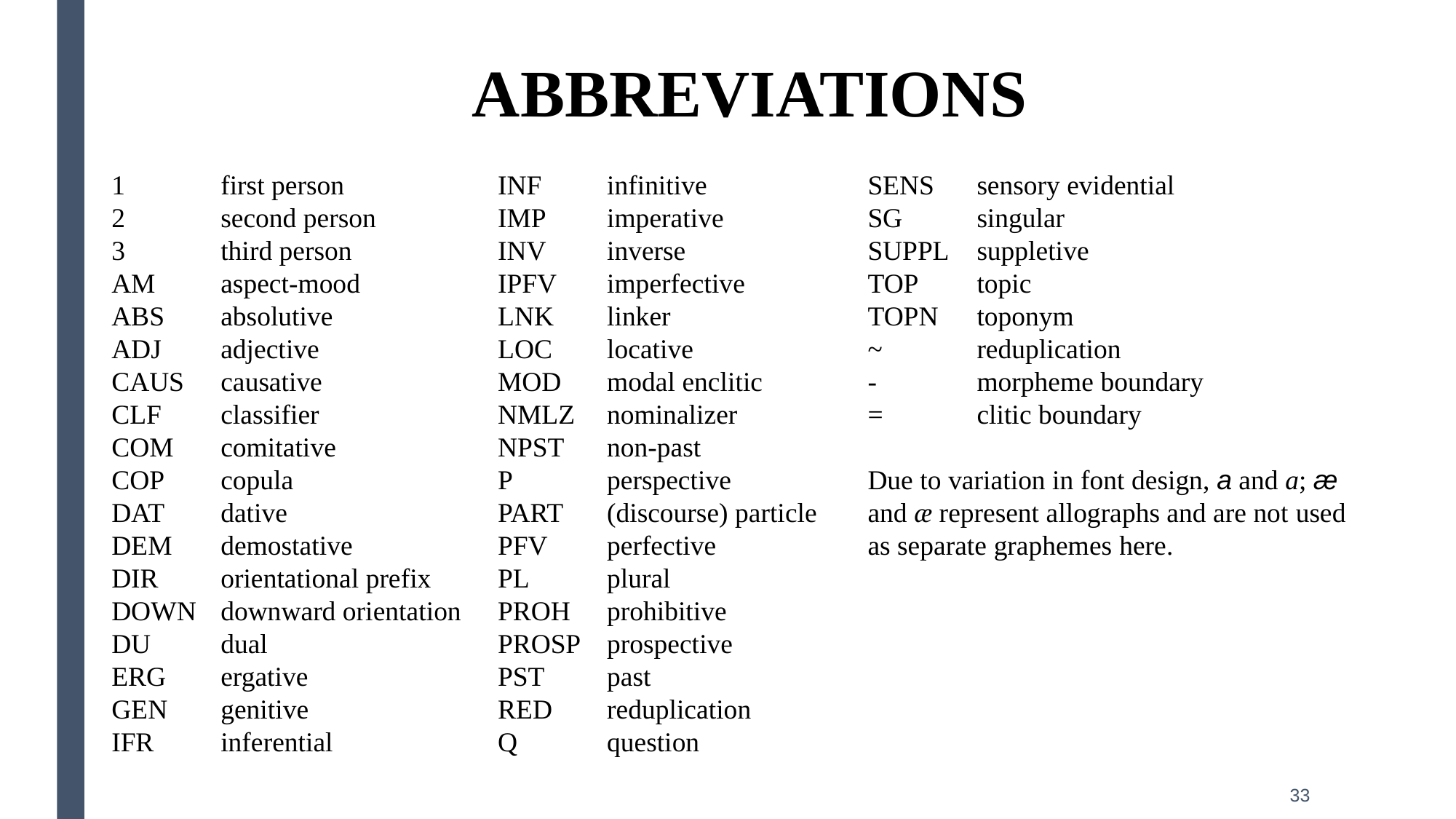

# Abbreviations
1	first person
2	second person
3	third person
am	aspect-mood
abs	absolutive
adj	adjective
caus	causative
clf	classifier
com	comitative
cop	copula
dat	dative
dem	demostative
dir	orientational prefix
down	downward orientation
du	dual
erg	ergative
gen	genitive
ifr	inferential

inf	infinitive
imp	imperative
inv	inverse
ipfv	imperfective
lnk	linker
loc	locative
mod	modal enclitic
nmlz 	nominalizer
npst	non-past
p	perspective
part	(discourse) particle
pfv	perfective
pl	plural
proh	prohibitive
prosp	prospective
pst	past
red	reduplication
q	question

sens	sensory evidential
sg	singular
suppl	suppletive
top	topic
topn	toponym
~ 	reduplication
-	morpheme boundary
=	clitic boundary

Due to variation in font design, a and a; æ and æ represent allographs and are not used as separate graphemes here.

33